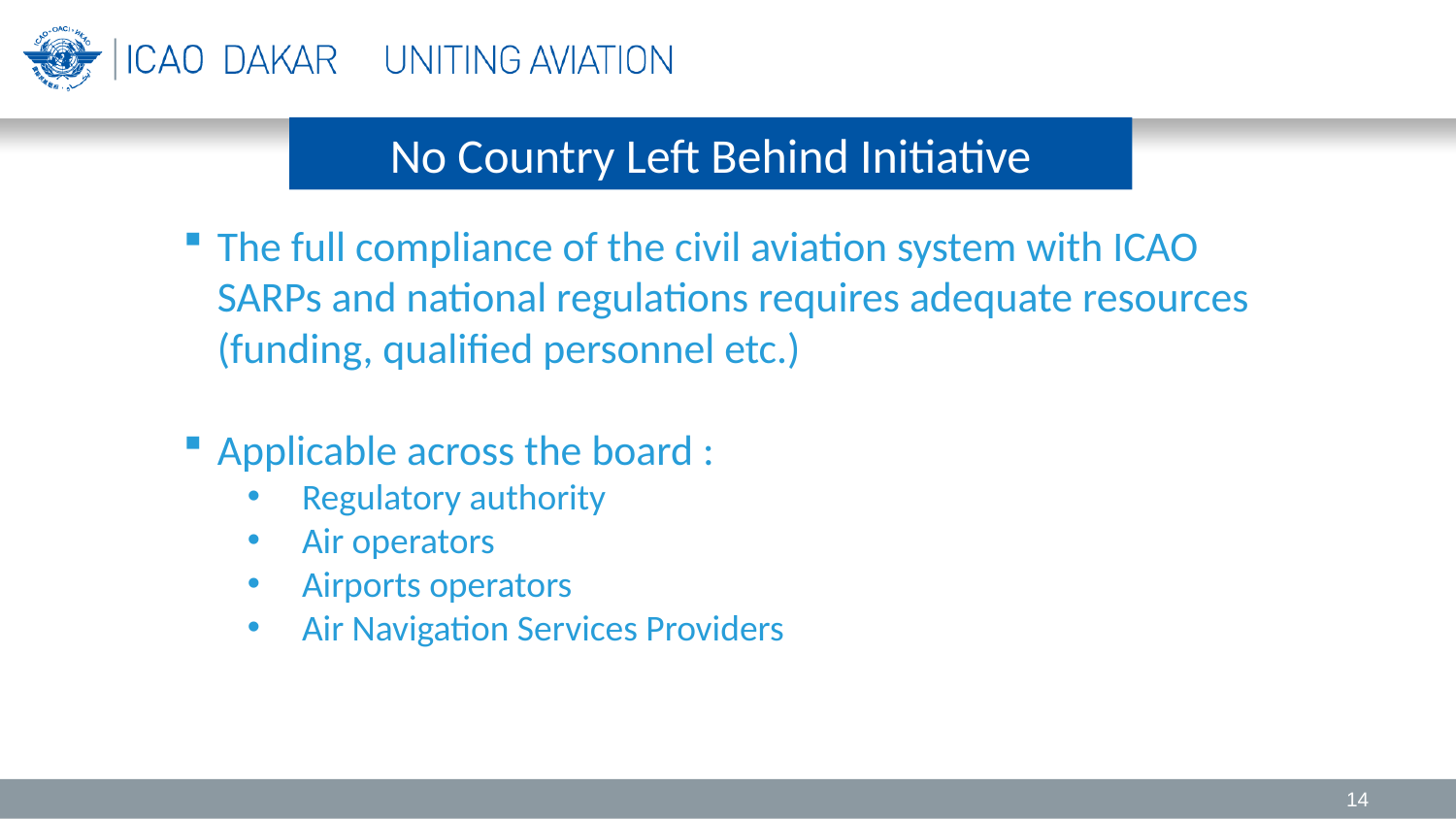

No Country Left Behind Initiative
The full compliance of the civil aviation system with ICAO SARPs and national regulations requires adequate resources (funding, qualified personnel etc.)

Applicable across the board :
Regulatory authority
Air operators
Airports operators
Air Navigation Services Providers

14